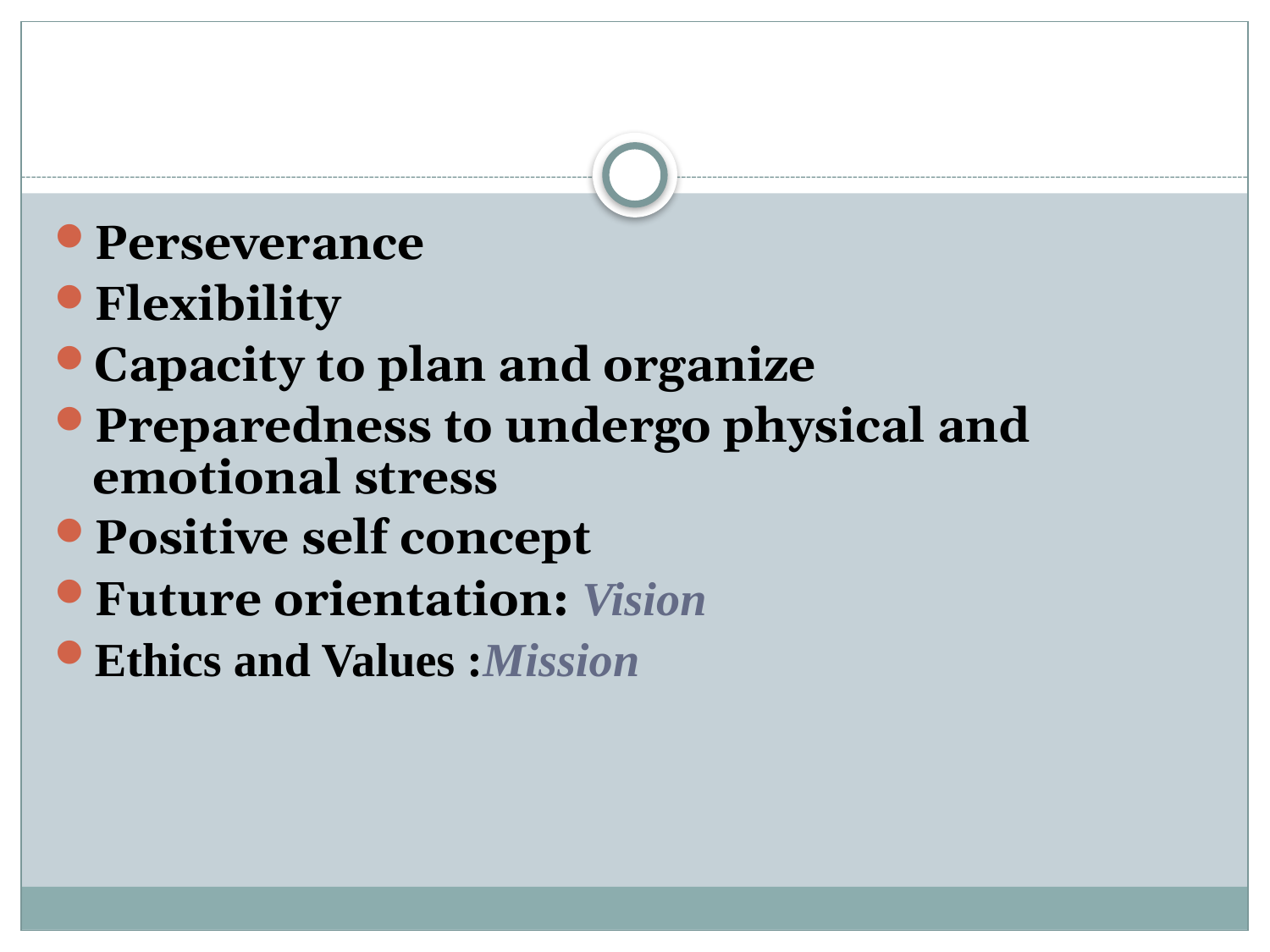

#
Perseverance
Flexibility
Capacity to plan and organize
Preparedness to undergo physical and emotional stress
Positive self concept
Future orientation: Vision
Ethics and Values :Mission